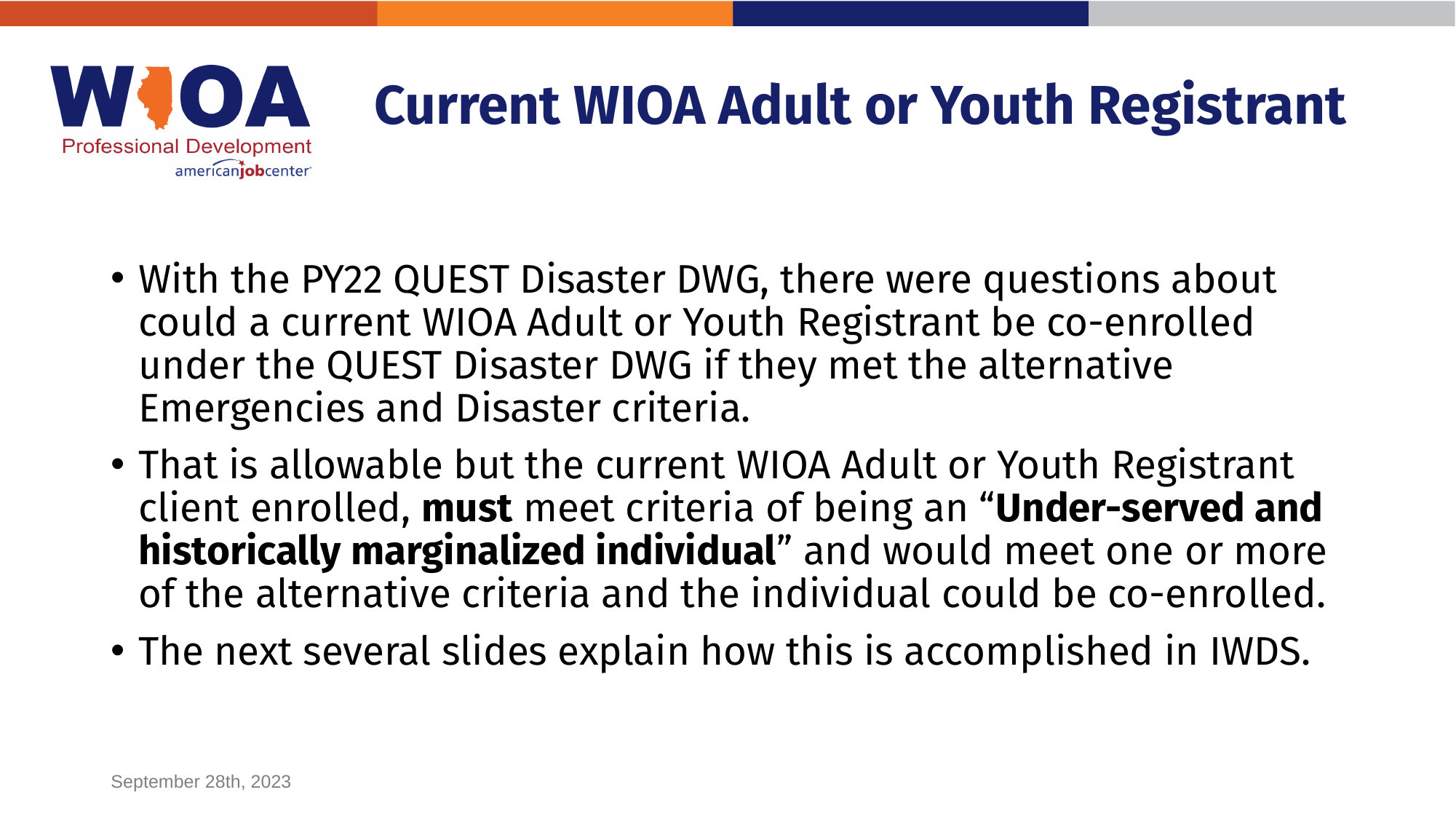

# Current WIOA Adult or Youth Registrant
With the PY22 QUEST Disaster DWG, there were questions about could a current WIOA Adult or Youth Registrant be co-enrolled under the QUEST Disaster DWG if they met the alternative Emergencies and Disaster criteria.
That is allowable but the current WIOA Adult or Youth Registrant client enrolled, must meet criteria of being an “Under-served and historically marginalized individual” and would meet one or more of the alternative criteria and the individual could be co-enrolled.
The next several slides explain how this is accomplished in IWDS.
September 28th, 2023